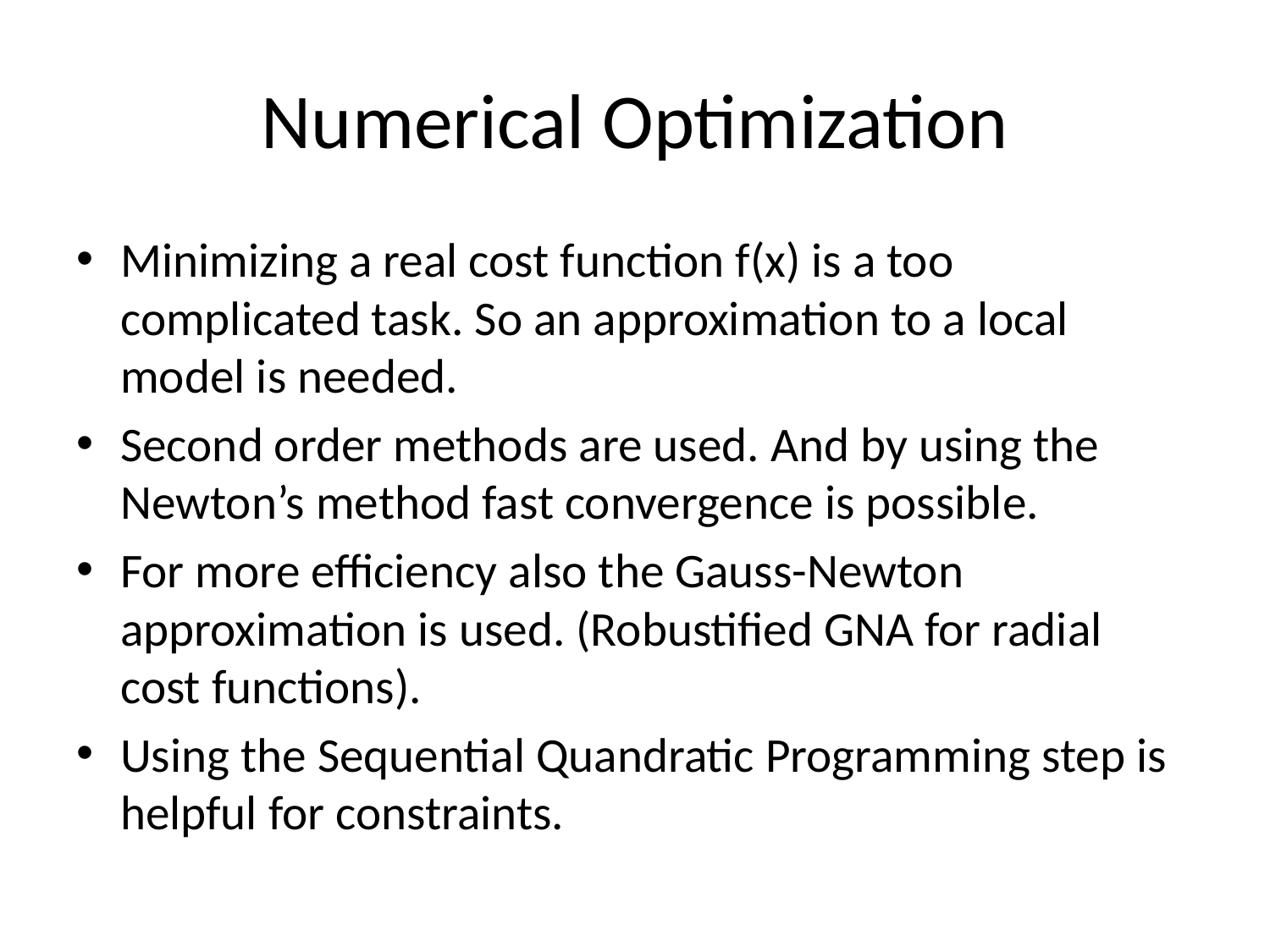

# Numerical Optimization
Minimizing a real cost function f(x) is a too complicated task. So an approximation to a local model is needed.
Second order methods are used. And by using the Newton’s method fast convergence is possible.
For more efficiency also the Gauss-Newton approximation is used. (Robustified GNA for radial cost functions).
Using the Sequential Quandratic Programming step is helpful for constraints.